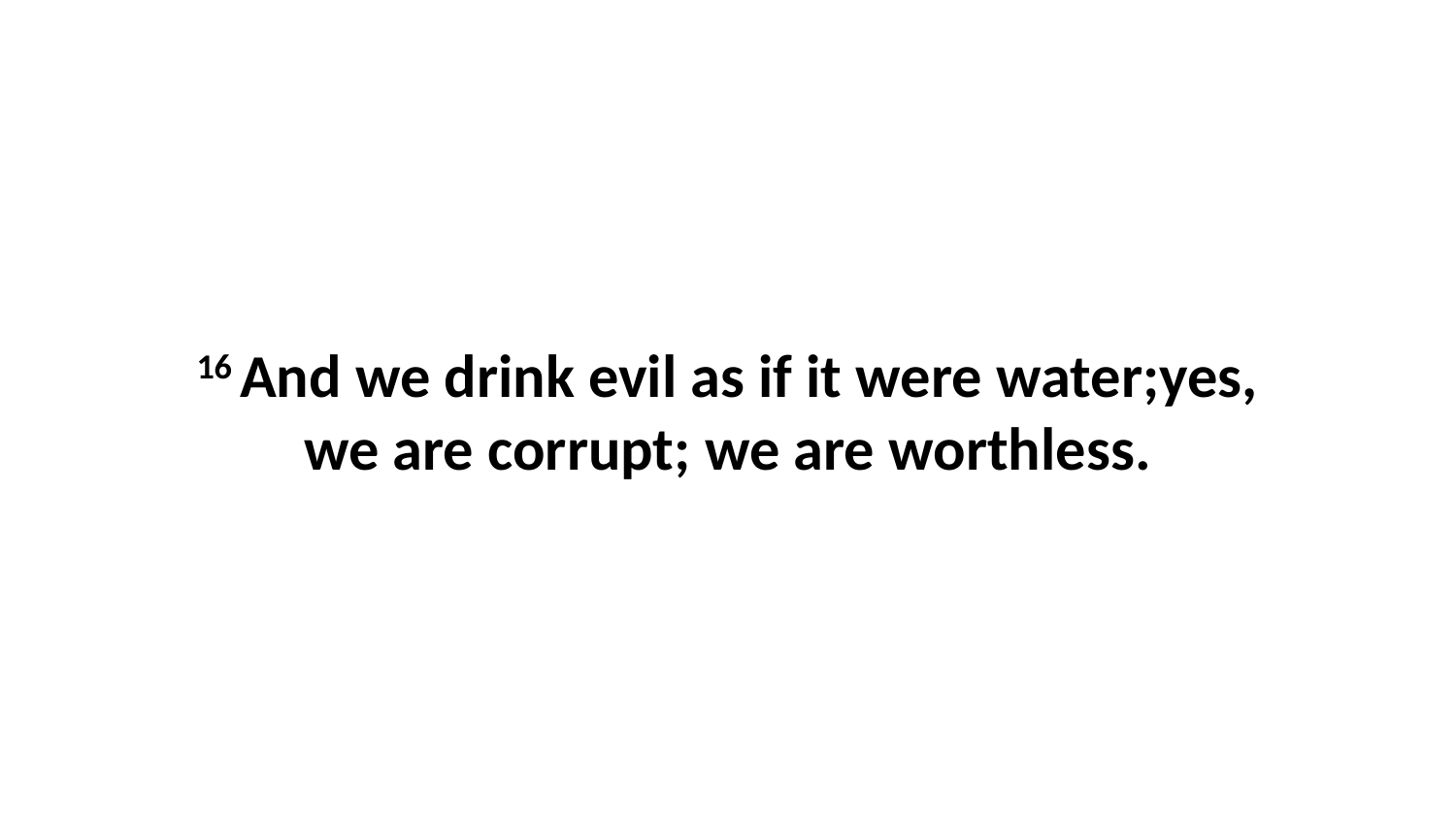

16 And we drink evil as if it were water;yes, we are corrupt; we are worthless.